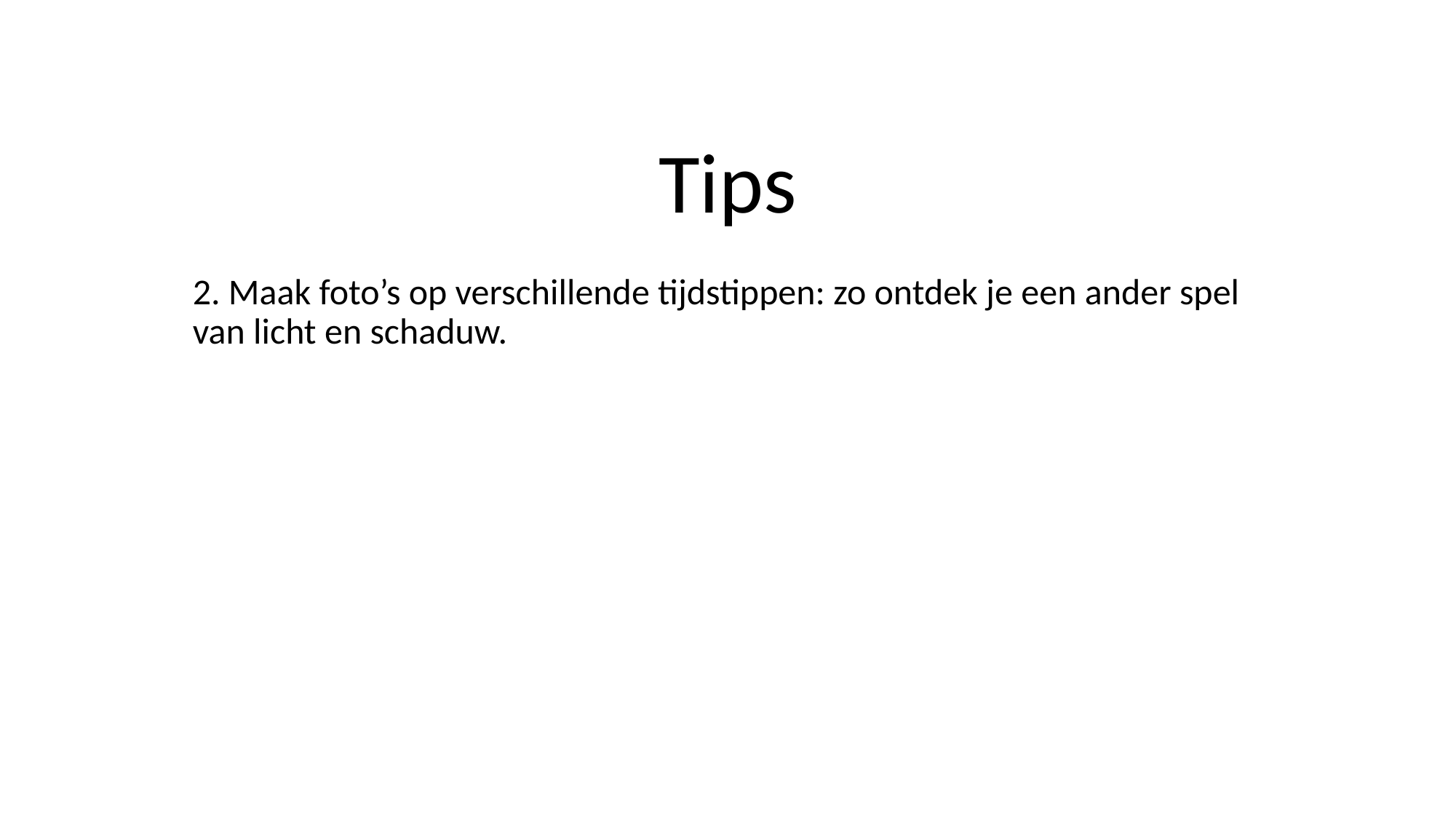

# Tips
2. Maak foto’s op verschillende tijdstippen: zo ontdek je een ander spel van licht en schaduw.